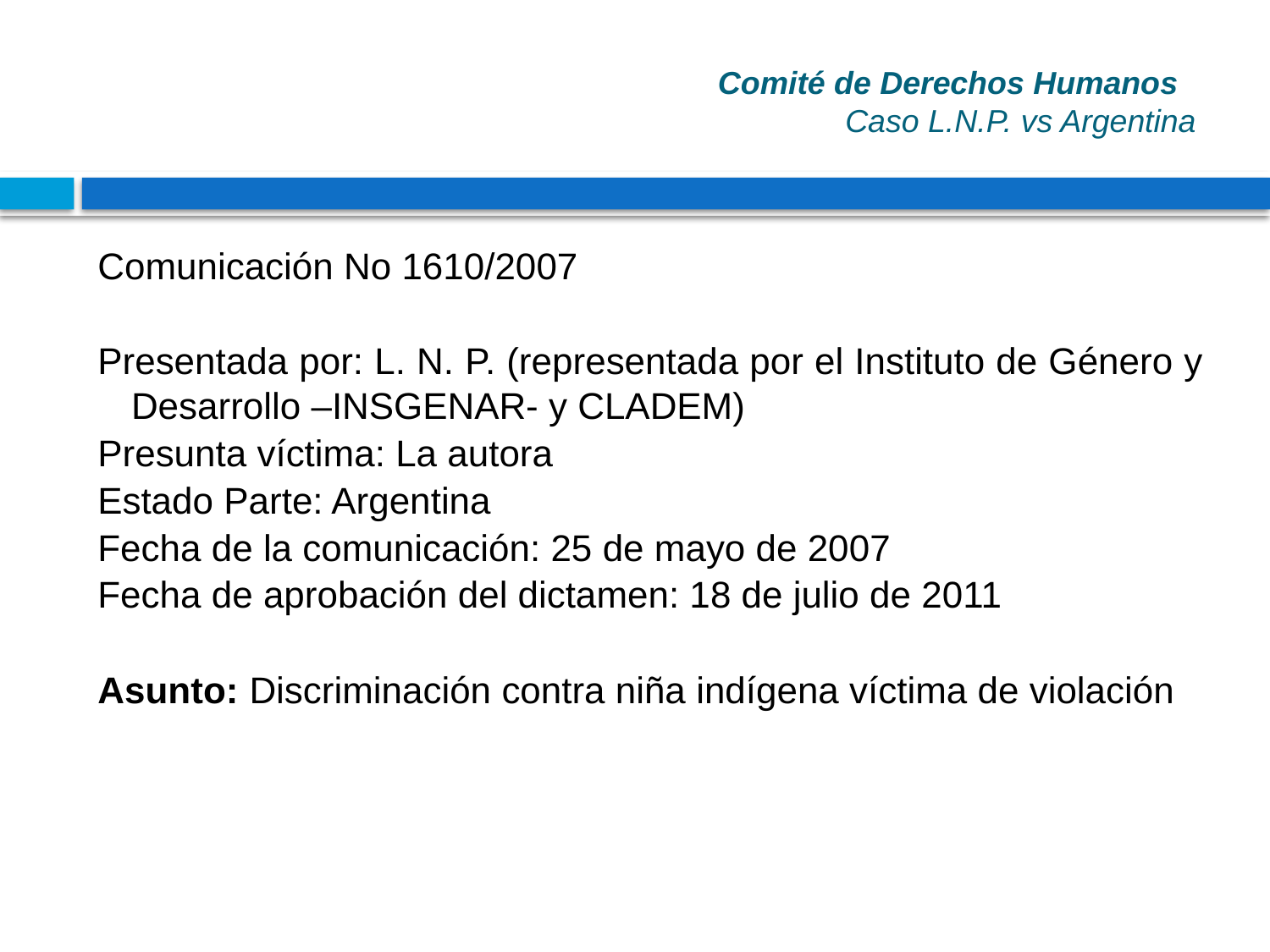

# Comité de Derechos Humanos Caso L.N.P. vs Argentina

Comunicación No 1610/2007

Presentada por: L. N. P. (representada por el Instituto de Género y Desarrollo –INSGENAR- y CLADEM)
Presunta víctima: La autora
Estado Parte: Argentina
Fecha de la comunicación: 25 de mayo de 2007
Fecha de aprobación del dictamen: 18 de julio de 2011

Asunto: Discriminación contra niña indígena víctima de violación